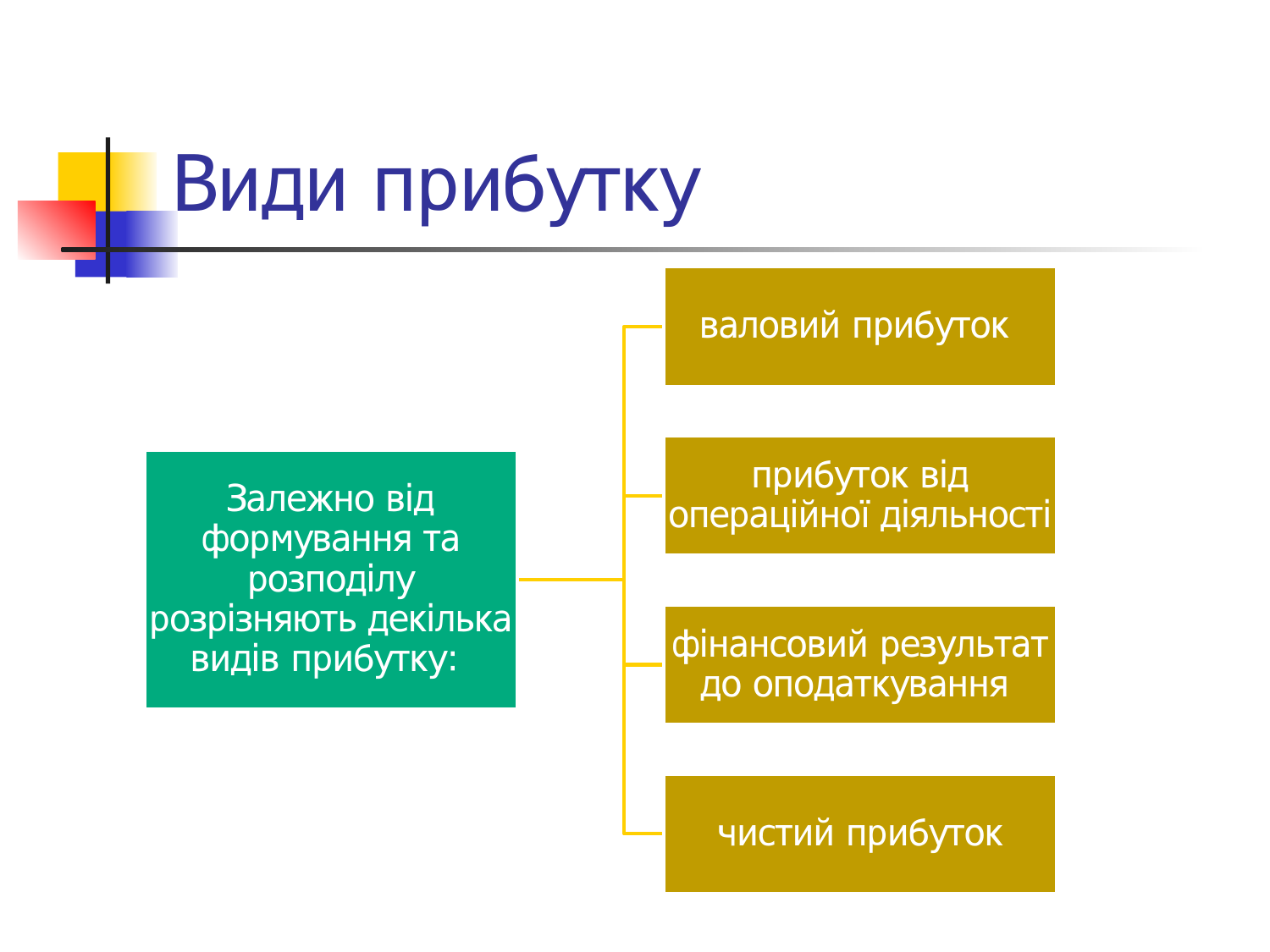

# Види прибутку
Залежно від формування та розподілу розрізняють декілька видів прибутку:
валовий прибуток
прибуток від операційної діяльності
фінансовий результат до оподаткування
чистий прибуток